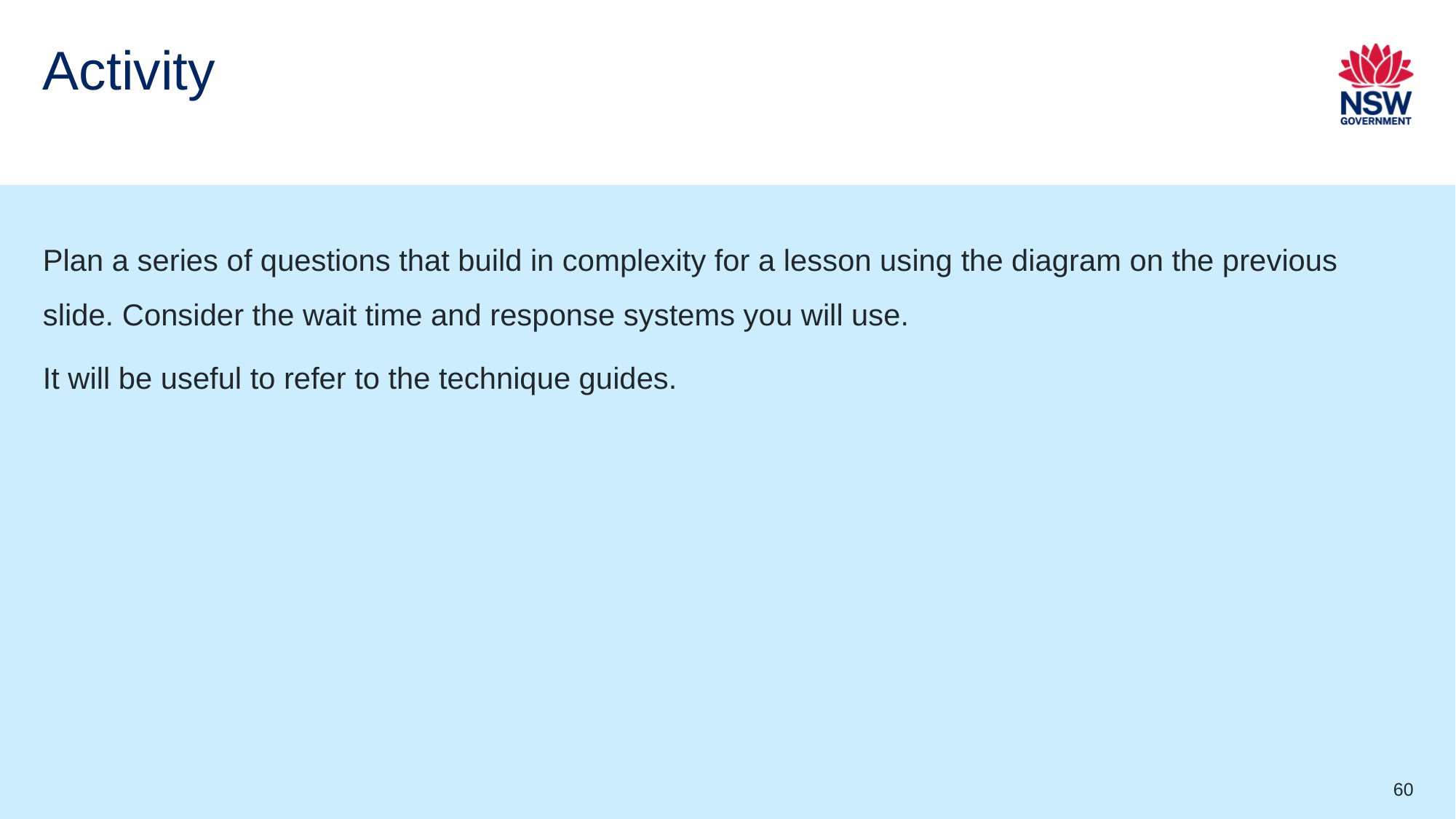

# Activity
Plan a series of questions that build in complexity for a lesson using the diagram on the previous slide. Consider the wait time and response systems you will use.
It will be useful to refer to the technique guides.
60